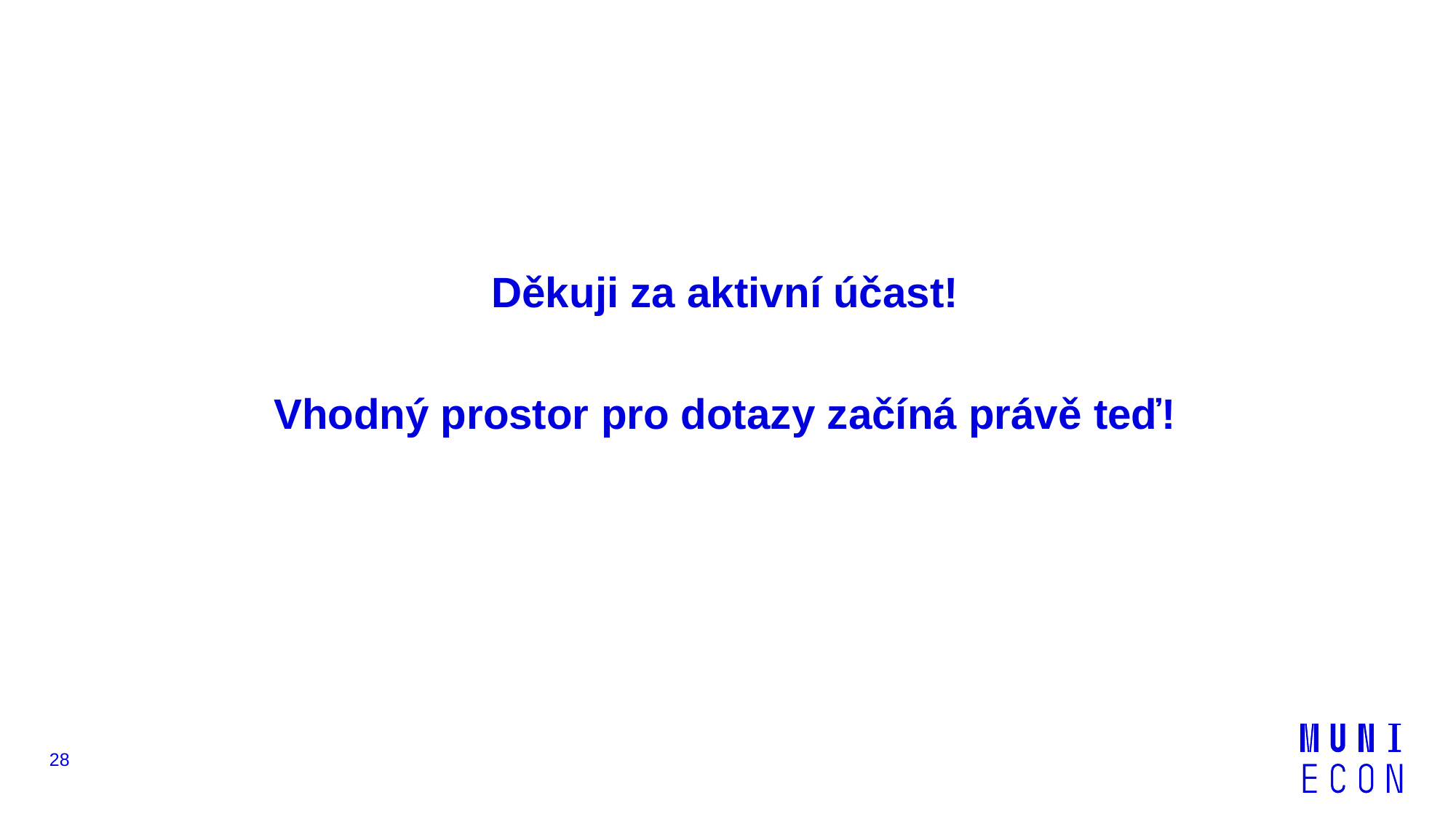

# Děkuji za aktivní účast! Vhodný prostor pro dotazy začíná právě teď!
28